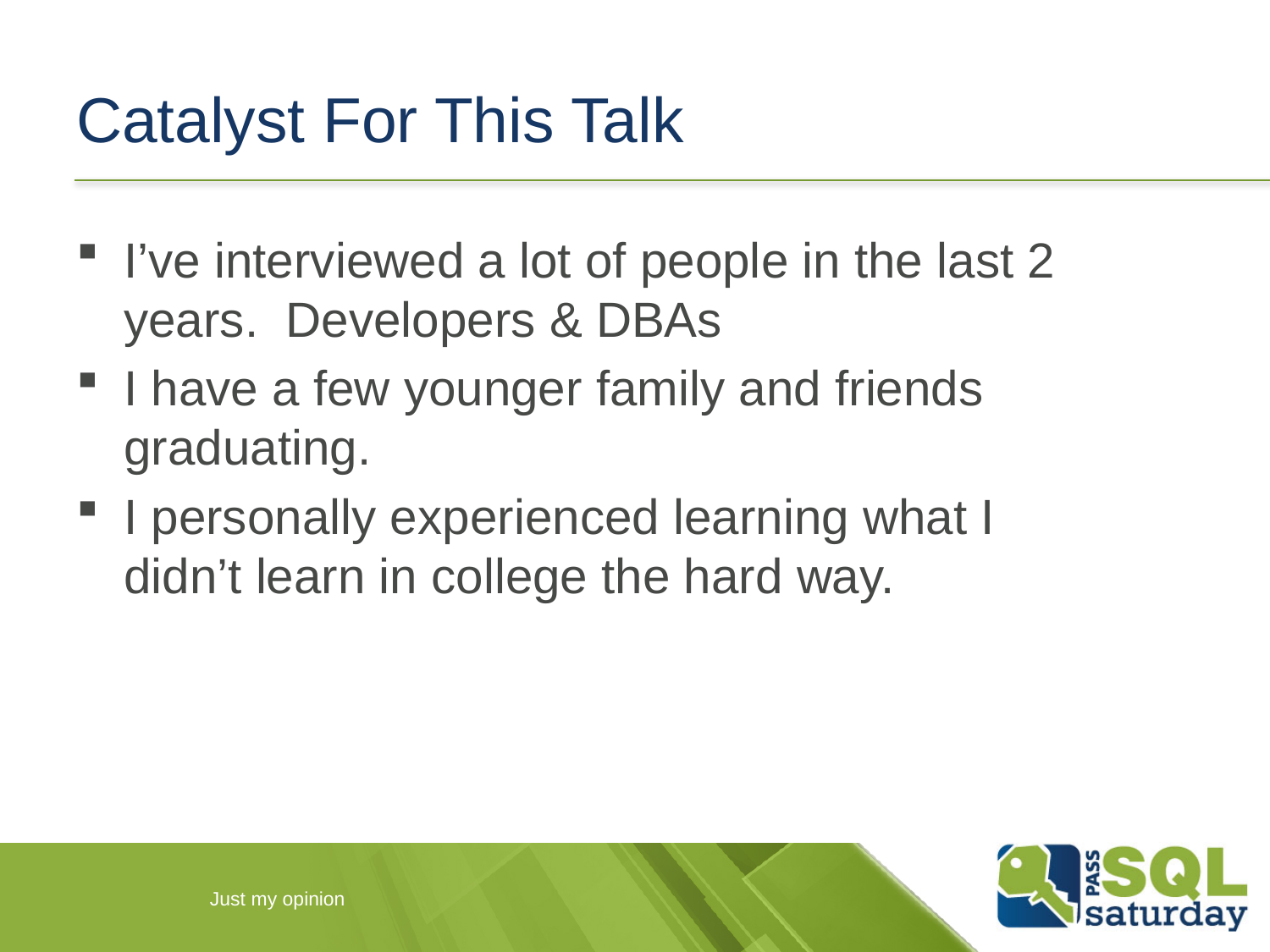

# Catalyst For This Talk
I’ve interviewed a lot of people in the last 2 years.  Developers & DBAs
I have a few younger family and friends graduating.
I personally experienced learning what I didn’t learn in college the hard way.

Just my opinion